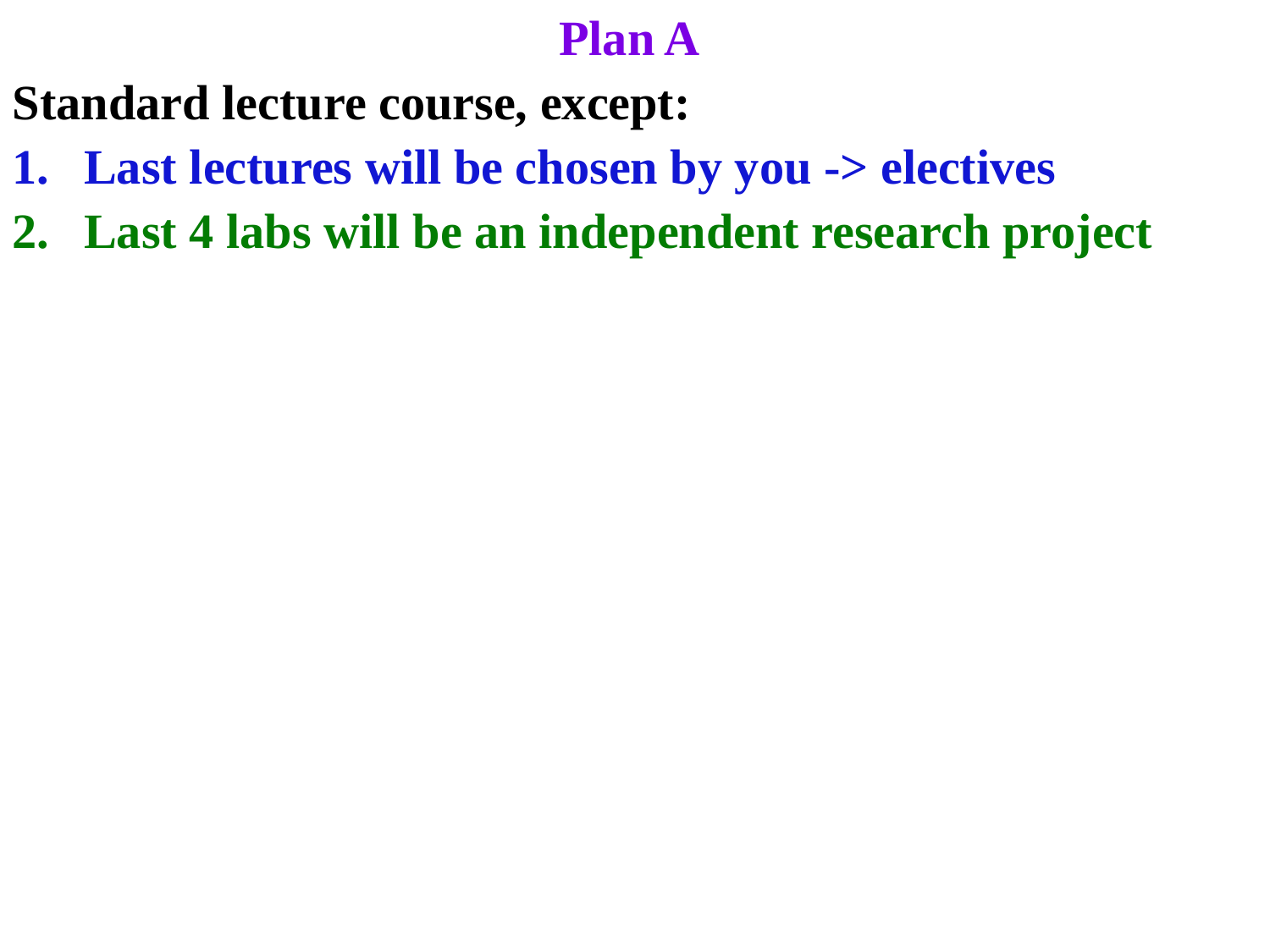

Plan A
Standard lecture course, except:
Last lectures will be chosen by you -> electives
Last 4 labs will be an independent research project